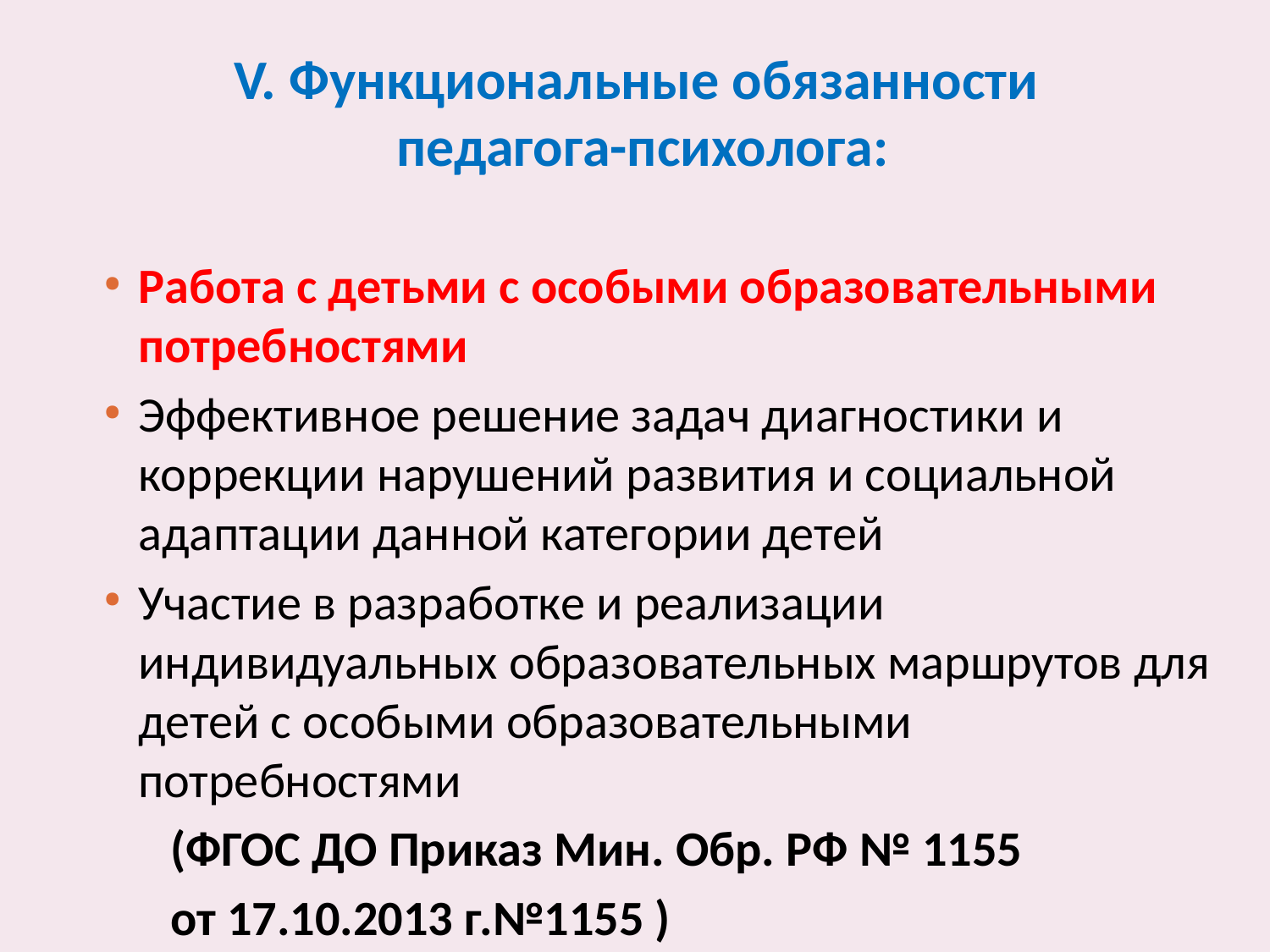

# V. Функциональные обязанности педагога-психолога:
Работа с детьми с особыми образовательными потребностями
Эффективное решение задач диагностики и коррекции нарушений развития и социальной адаптации данной категории детей
Участие в разработке и реализации индивидуальных образовательных маршрутов для детей с особыми образовательными потребностями
      (ФГОС ДО Приказ Мин. Обр. РФ № 1155
      от 17.10.2013 г.№1155 )